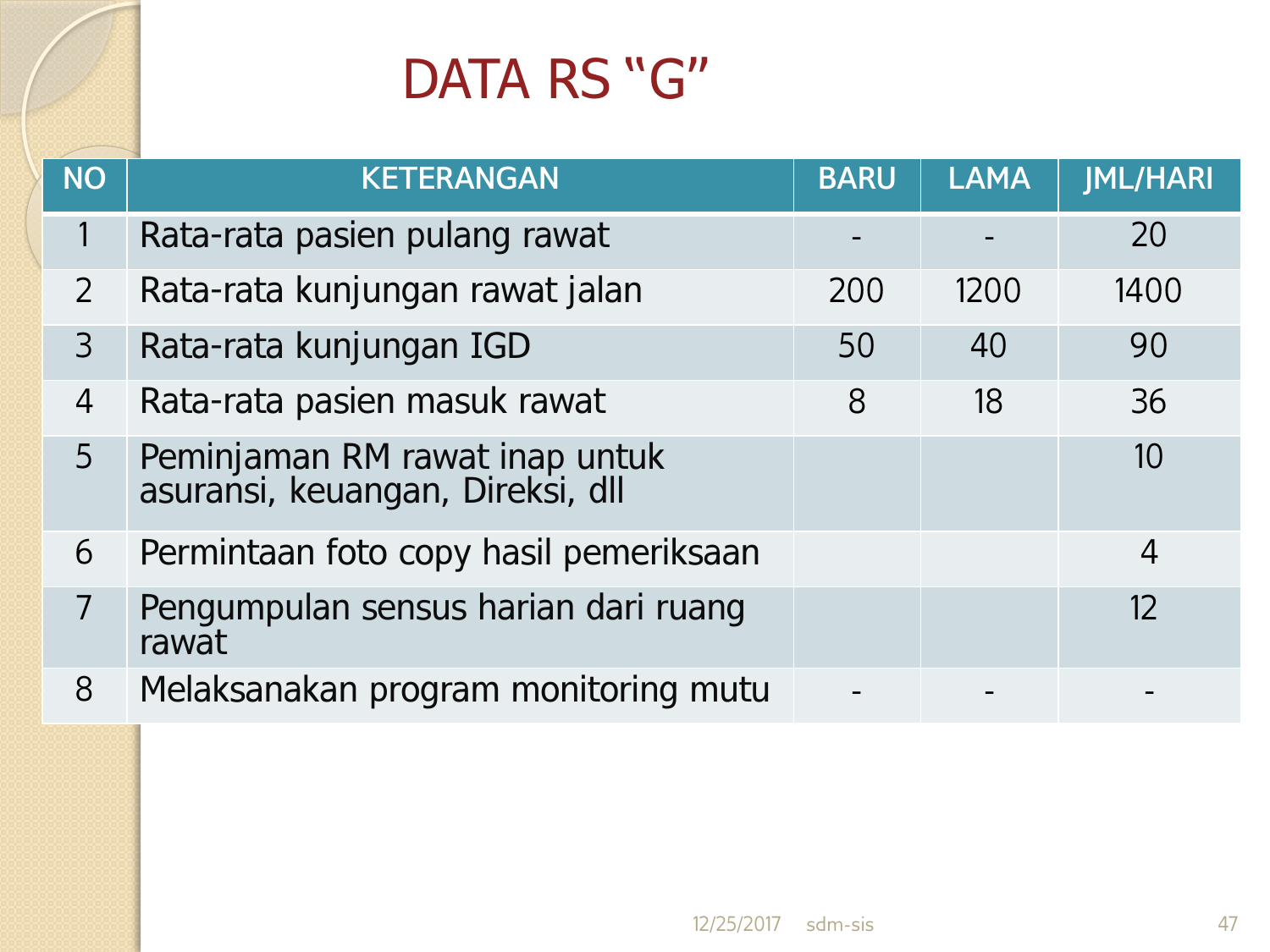

# DATA RS “G”
| NO | KETERANGAN | BARU | LAMA | JML/HARI |
| --- | --- | --- | --- | --- |
| 1 | Rata-rata pasien pulang rawat | - | - | 20 |
| 2 | Rata-rata kunjungan rawat jalan | 200 | 1200 | 1400 |
| 3 | Rata-rata kunjungan IGD | 50 | 40 | 90 |
| 4 | Rata-rata pasien masuk rawat | 8 | 18 | 36 |
| 5 | Peminjaman RM rawat inap untuk asuransi, keuangan, Direksi, dll |  |  | 10 |
| 6 | Permintaan foto copy hasil pemeriksaan |  |  | 4 |
| 7 | Pengumpulan sensus harian dari ruang rawat |  |  | 12 |
| 8 | Melaksanakan program monitoring mutu | - | - | - |
12/25/2017
sdm-sis
47